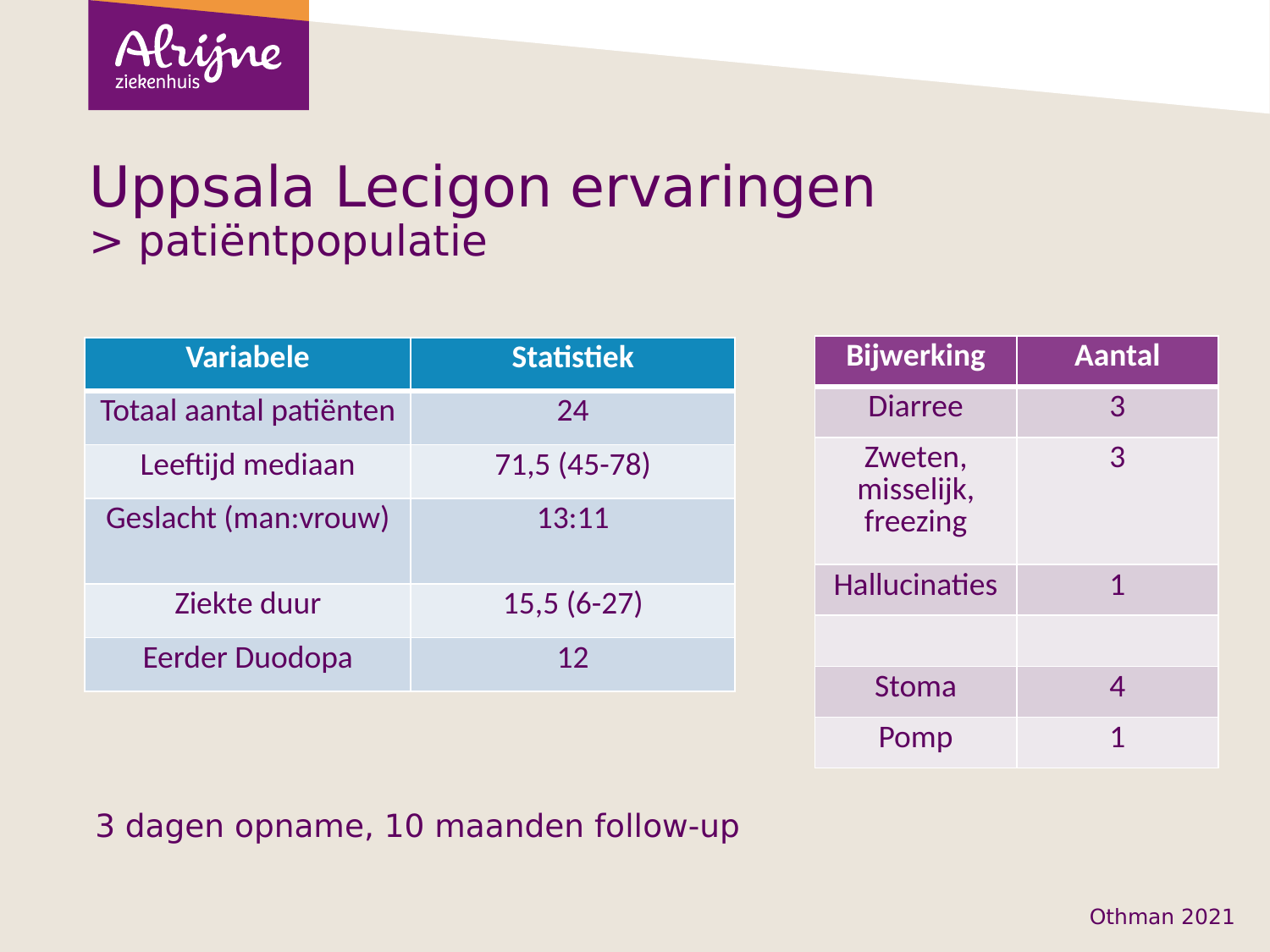

# Uppsala Lecigon ervaringen > patiëntpopulatie
| Bijwerking | Aantal |
| --- | --- |
| Diarree | 3 |
| Zweten, misselijk, freezing | 3 |
| Hallucinaties | 1 |
|  |  |
| Stoma | 4 |
| Pomp | 1 |
| Variabele | Statistiek |
| --- | --- |
| Totaal aantal patiënten | 24 |
| Leeftijd mediaan | 71,5 (45-78) |
| Geslacht (man:vrouw) | 13:11 |
| Ziekte duur | 15,5 (6-27) |
| Eerder Duodopa | 12 |
3 dagen opname, 10 maanden follow-up
Othman 2021